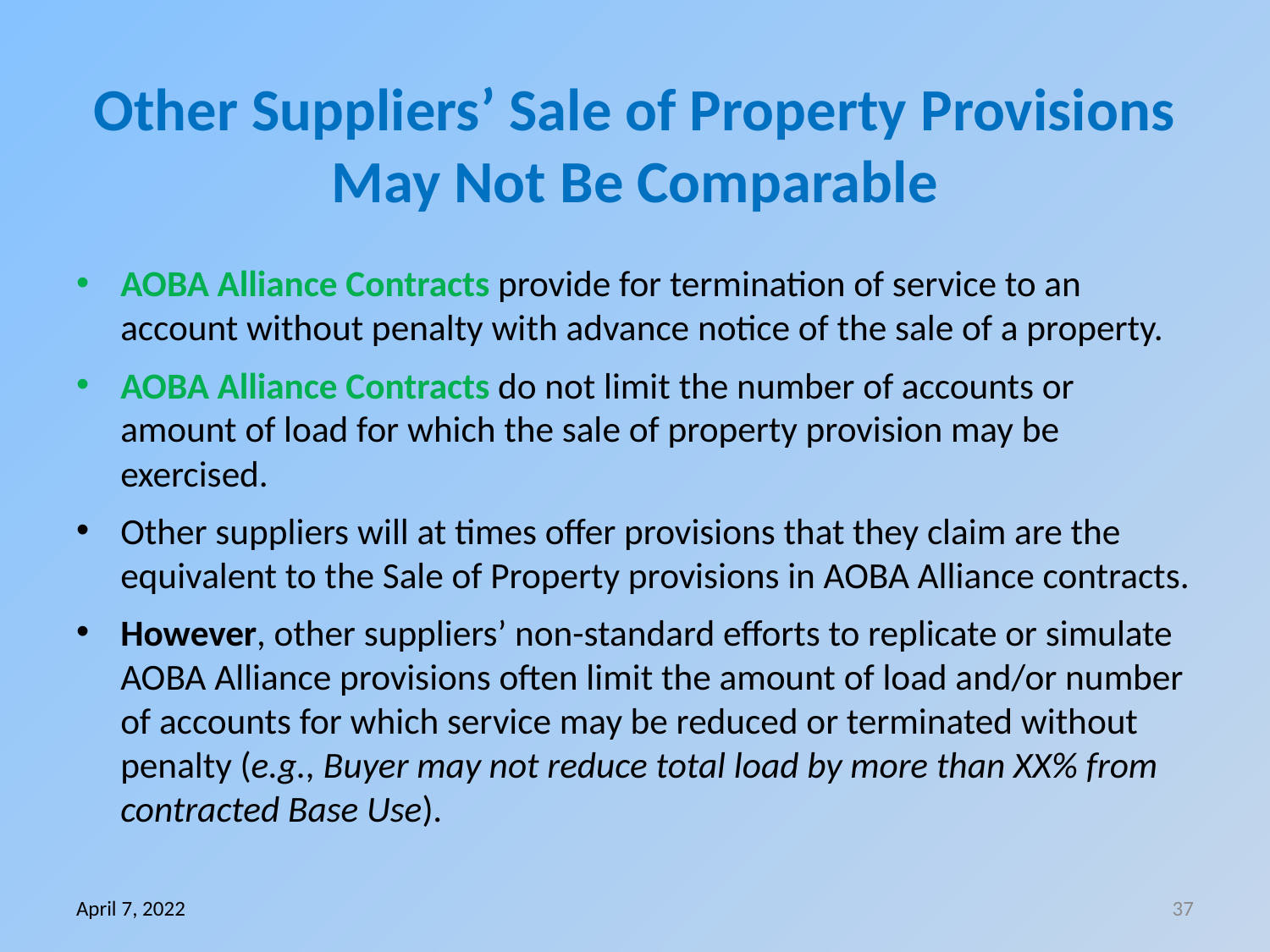

# Other Suppliers’ Sale of Property Provisions May Not Be Comparable
AOBA Alliance Contracts provide for termination of service to an account without penalty with advance notice of the sale of a property.
AOBA Alliance Contracts do not limit the number of accounts or amount of load for which the sale of property provision may be exercised.
Other suppliers will at times offer provisions that they claim are the equivalent to the Sale of Property provisions in AOBA Alliance contracts.
However, other suppliers’ non-standard efforts to replicate or simulate AOBA Alliance provisions often limit the amount of load and/or number of accounts for which service may be reduced or terminated without penalty (e.g., Buyer may not reduce total load by more than XX% from contracted Base Use).
April 7, 2022
37